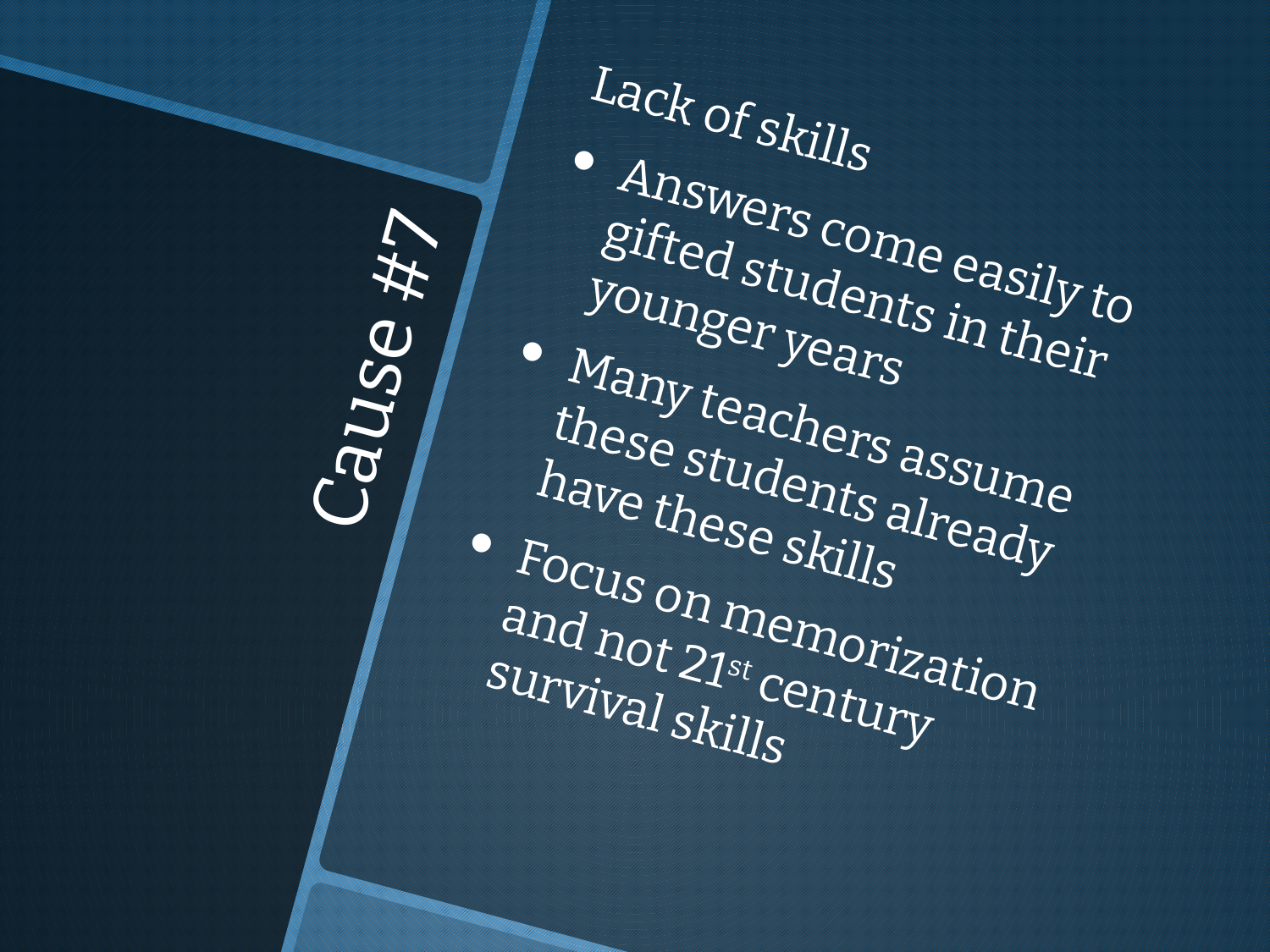

Lack of skills
Answers come easily to gifted students in their younger years
Many teachers assume these students already have these skills
Focus on memorization and not 21st century survival skills

# Cause #7